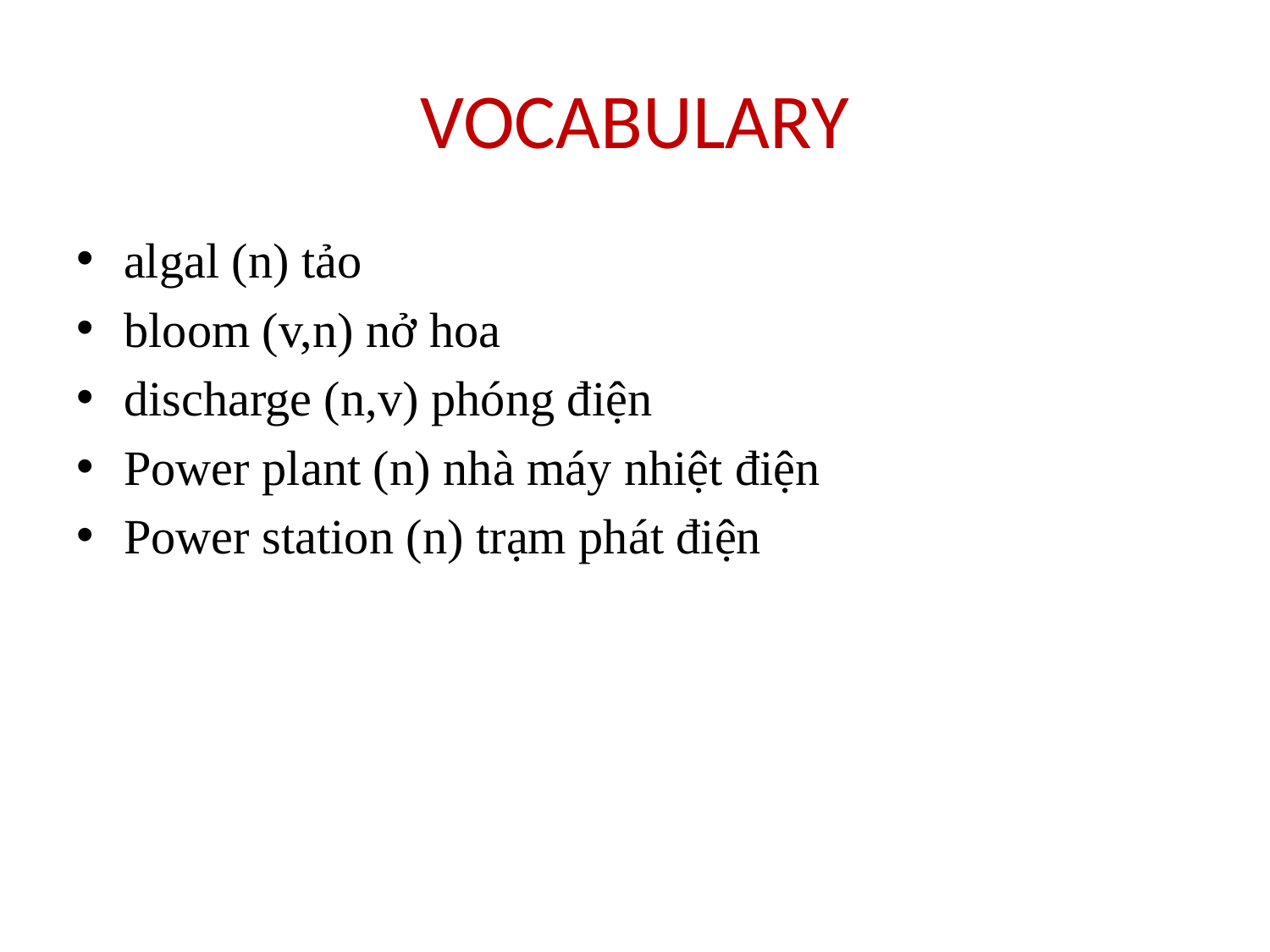

# VOCABULARY
algal (n) tảo
bloom (v,n) nở hoa
discharge (n,v) phóng điện
Power plant (n) nhà máy nhiệt điện
Power station (n) trạm phát điện